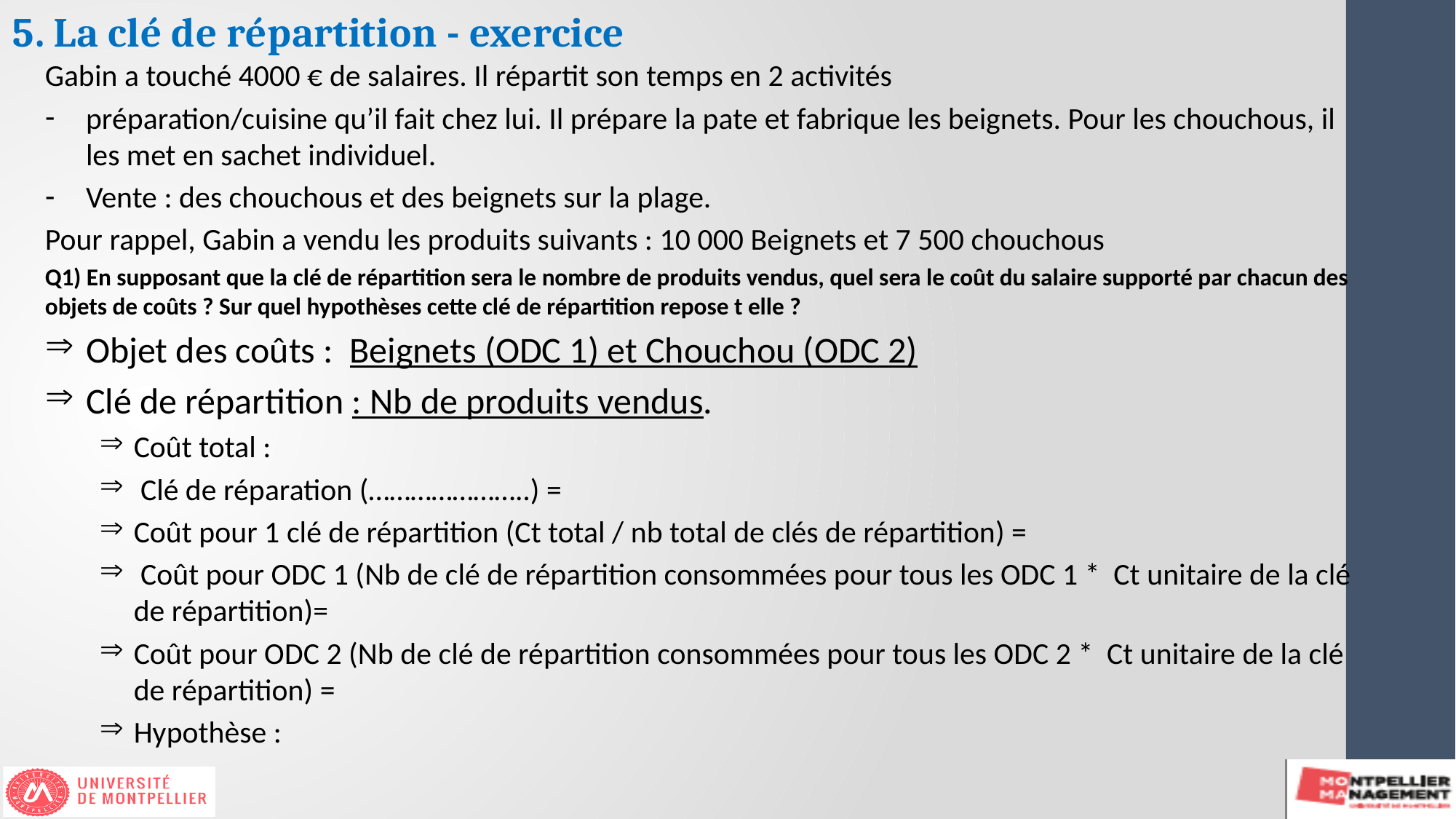

5. La clé de répartition - exercice
Gabin a touché 4000 € de salaires. Il répartit son temps en 2 activités
préparation/cuisine qu’il fait chez lui. Il prépare la pate et fabrique les beignets. Pour les chouchous, il les met en sachet individuel.
Vente : des chouchous et des beignets sur la plage.
Pour rappel, Gabin a vendu les produits suivants : 10 000 Beignets et 7 500 chouchous
Q1) En supposant que la clé de répartition sera le nombre de produits vendus, quel sera le coût du salaire supporté par chacun des objets de coûts ? Sur quel hypothèses cette clé de répartition repose t elle ?
Objet des coûts :  Beignets (ODC 1) et Chouchou (ODC 2)
Clé de répartition : Nb de produits vendus.
Coût total :
 Clé de réparation (…………………..) =
Coût pour 1 clé de répartition (Ct total / nb total de clés de répartition) =
 Coût pour ODC 1 (Nb de clé de répartition consommées pour tous les ODC 1 *  Ct unitaire de la clé de répartition)=
Coût pour ODC 2 (Nb de clé de répartition consommées pour tous les ODC 2 *  Ct unitaire de la clé de répartition) =
Hypothèse :